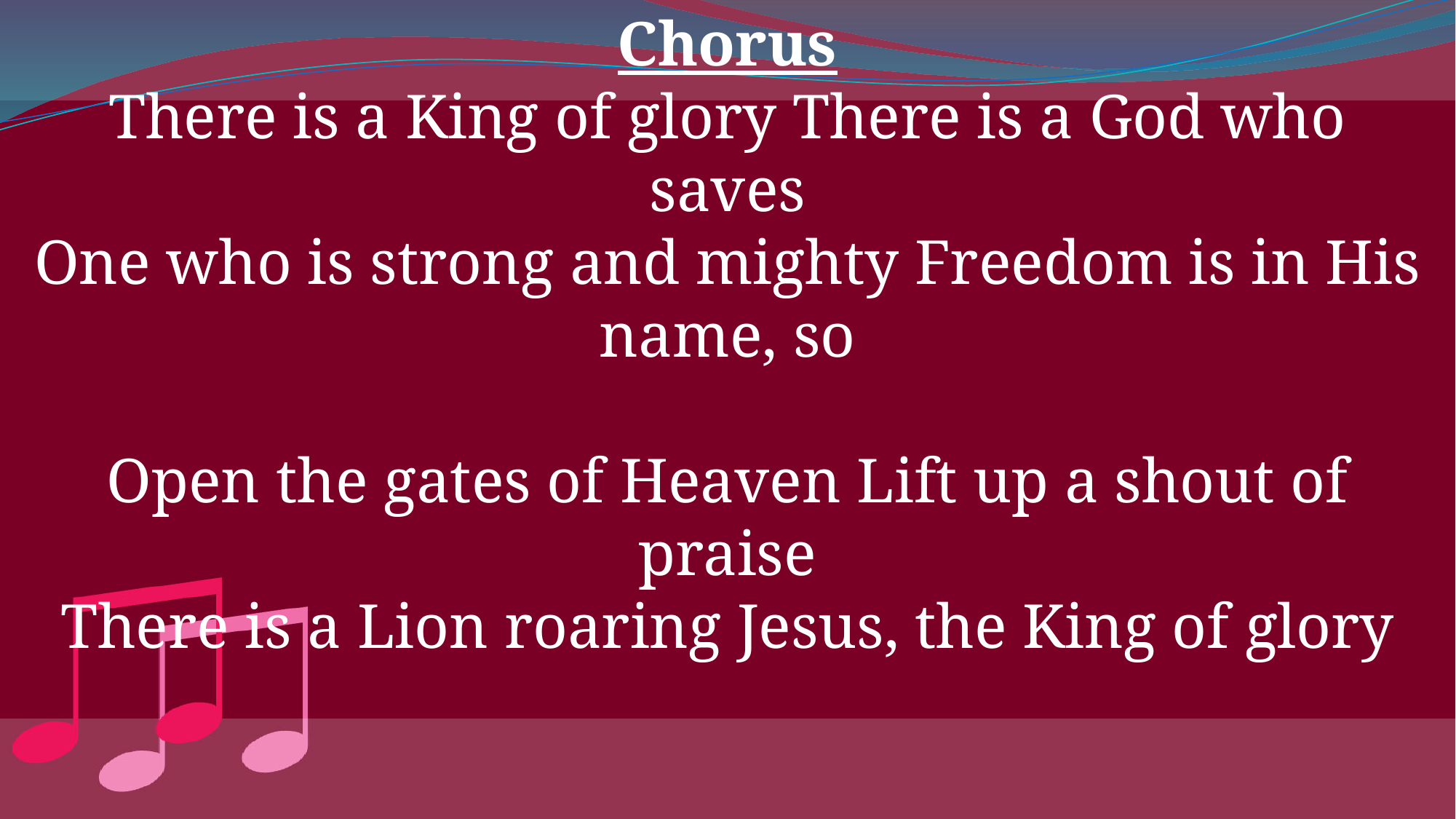

Chorus
There is a King of glory There is a God who saves
One who is strong and mighty Freedom is in His name, so

Open the gates of Heaven Lift up a shout of praise
There is a Lion roaring Jesus, the King of glory